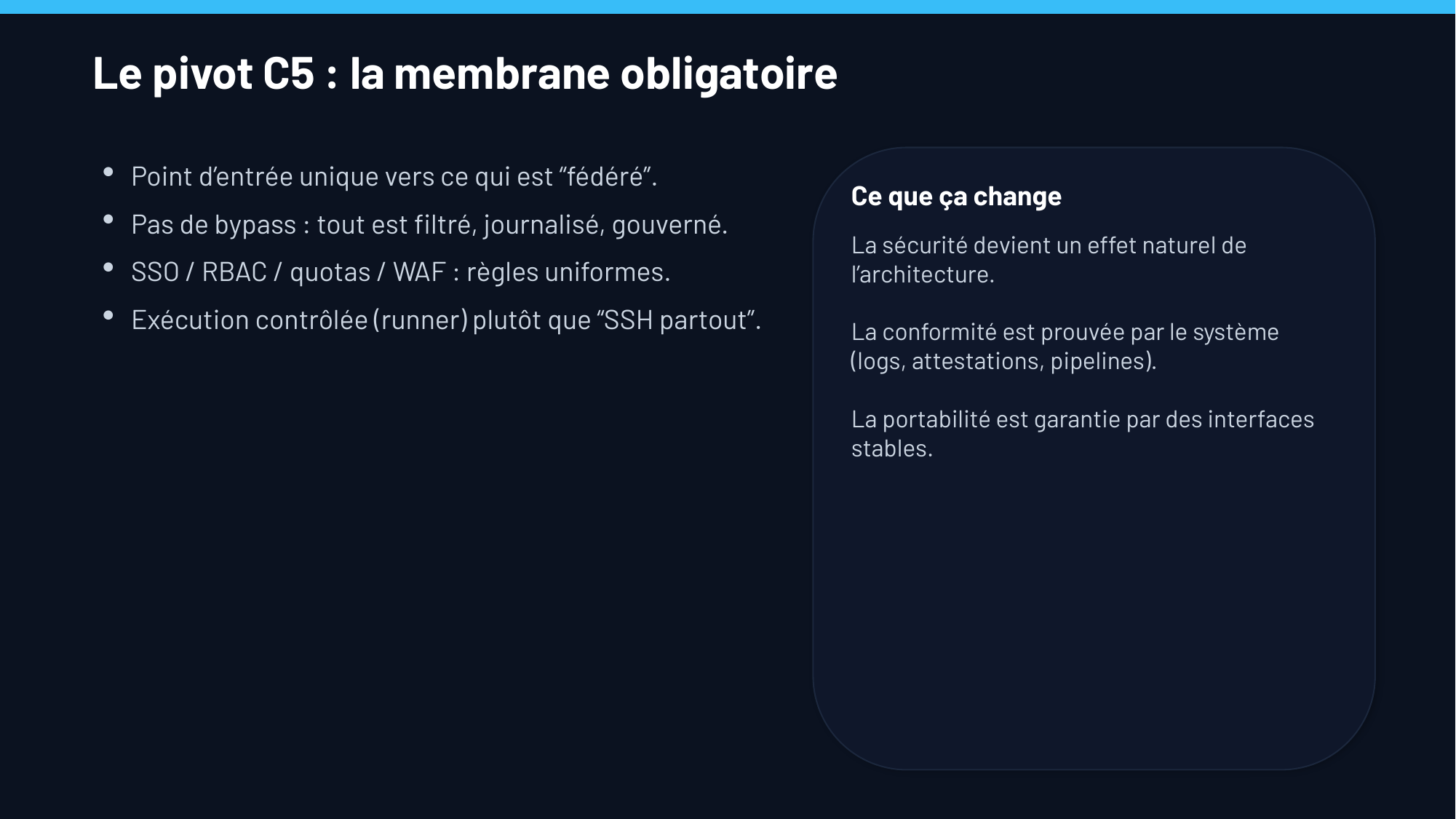

Le pivot C5 : la membrane obligatoire

Point d’entrée unique vers ce qui est “fédéré”.
Pas de bypass : tout est filtré, journalisé, gouverné.
SSO / RBAC / quotas / WAF : règles uniformes.
Exécution contrôlée (runner) plutôt que “SSH partout”.
Ce que ça change
La sécurité devient un effet naturel de l’architecture.

La conformité est prouvée par le système (logs, attestations, pipelines).

La portabilité est garantie par des interfaces stables.